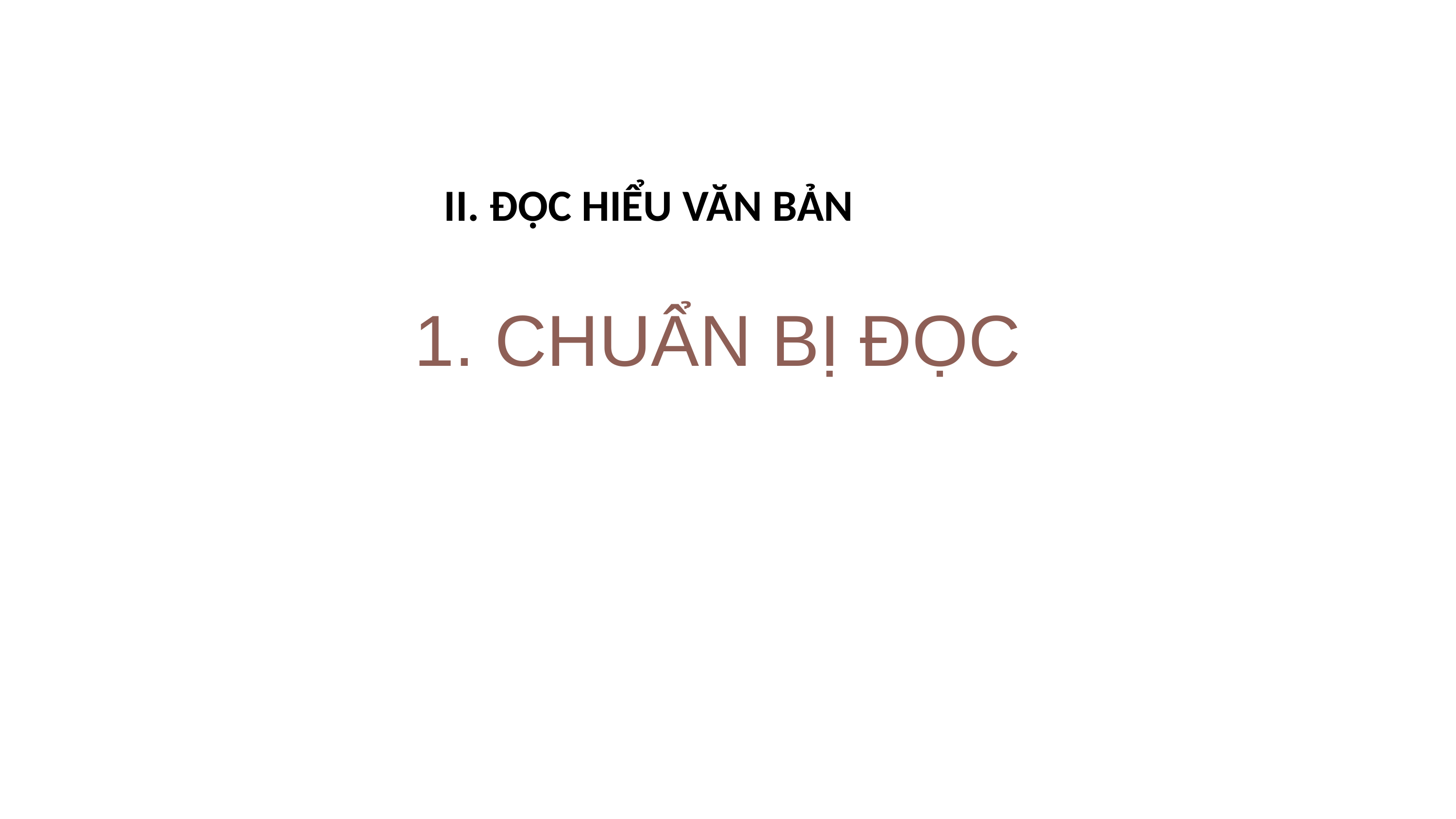

II. ĐỌC HIỂU VĂN BẢN
1. CHUẨN BỊ ĐỌC